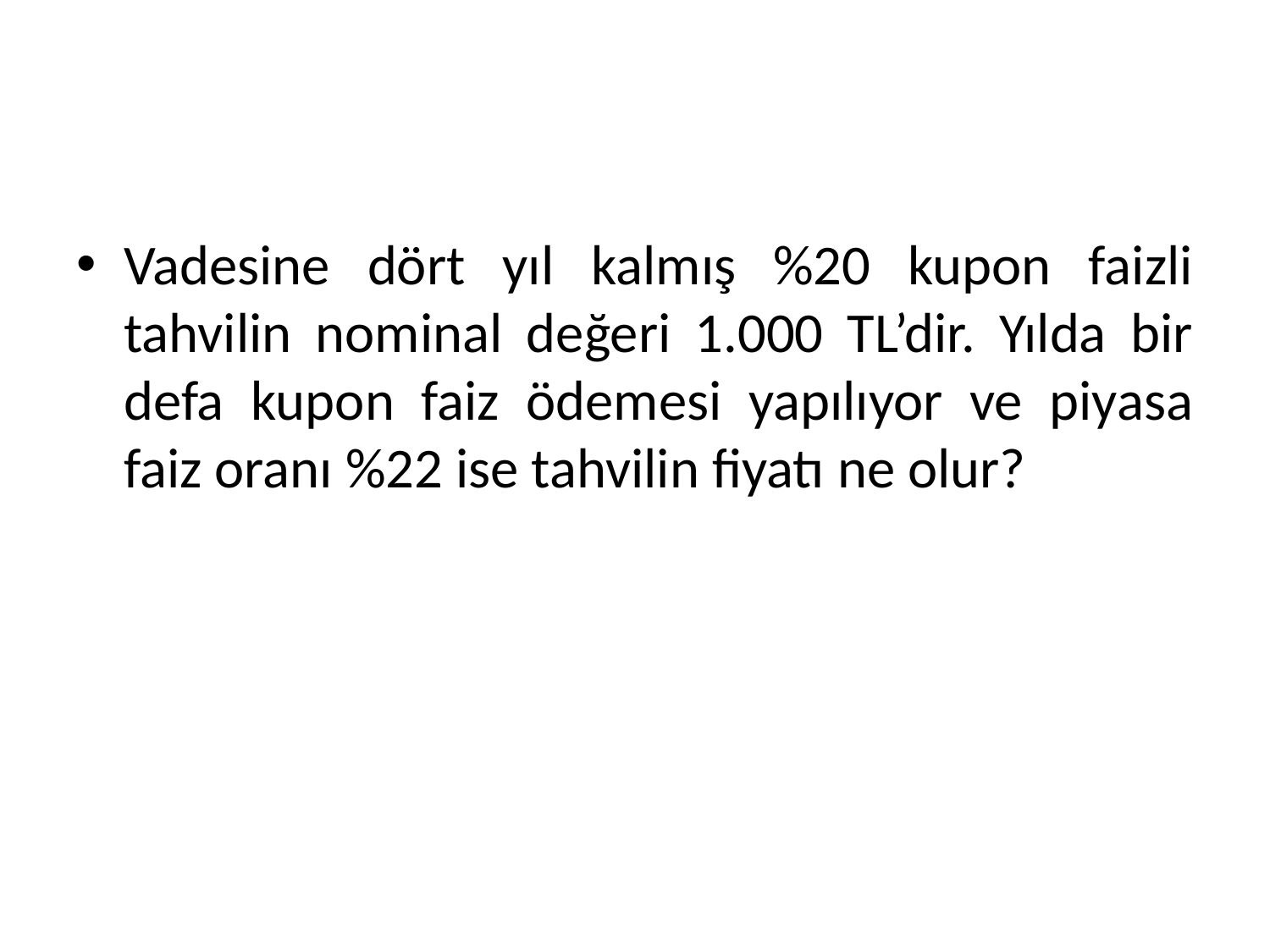

#
Vadesine dört yıl kalmış %20 kupon faizli tahvilin nominal değeri 1.000 TL’dir. Yılda bir defa kupon faiz ödemesi yapılıyor ve piyasa faiz oranı %22 ise tahvilin fiyatı ne olur?